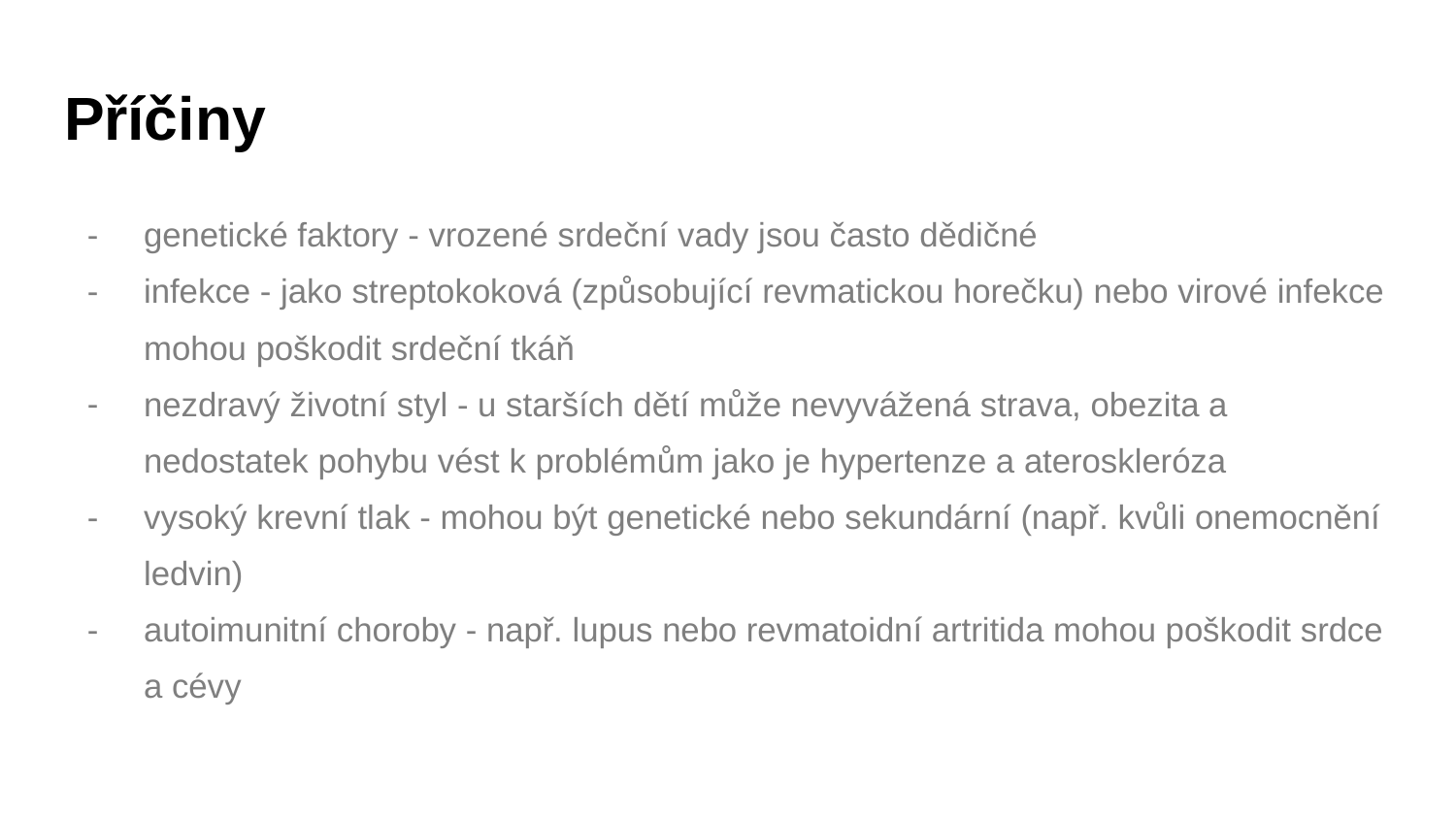

# Příčiny
genetické faktory - vrozené srdeční vady jsou často dědičné
infekce - jako streptokoková (způsobující revmatickou horečku) nebo virové infekce mohou poškodit srdeční tkáň
nezdravý životní styl - u starších dětí může nevyvážená strava, obezita a nedostatek pohybu vést k problémům jako je hypertenze a ateroskleróza
vysoký krevní tlak - mohou být genetické nebo sekundární (např. kvůli onemocnění ledvin)
autoimunitní choroby - např. lupus nebo revmatoidní artritida mohou poškodit srdce a cévy